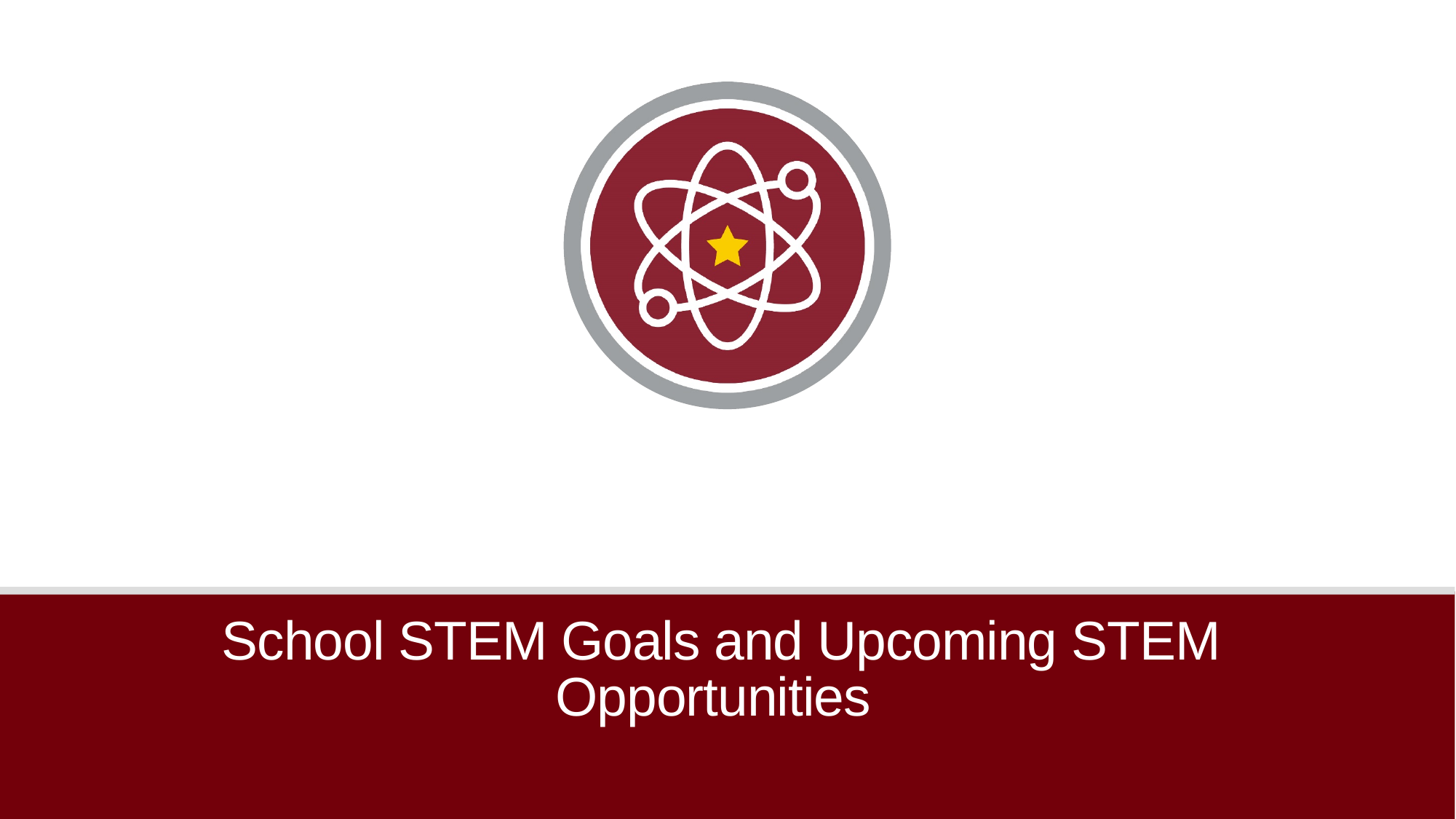

# School STEM Goals and Upcoming STEM Opportunities